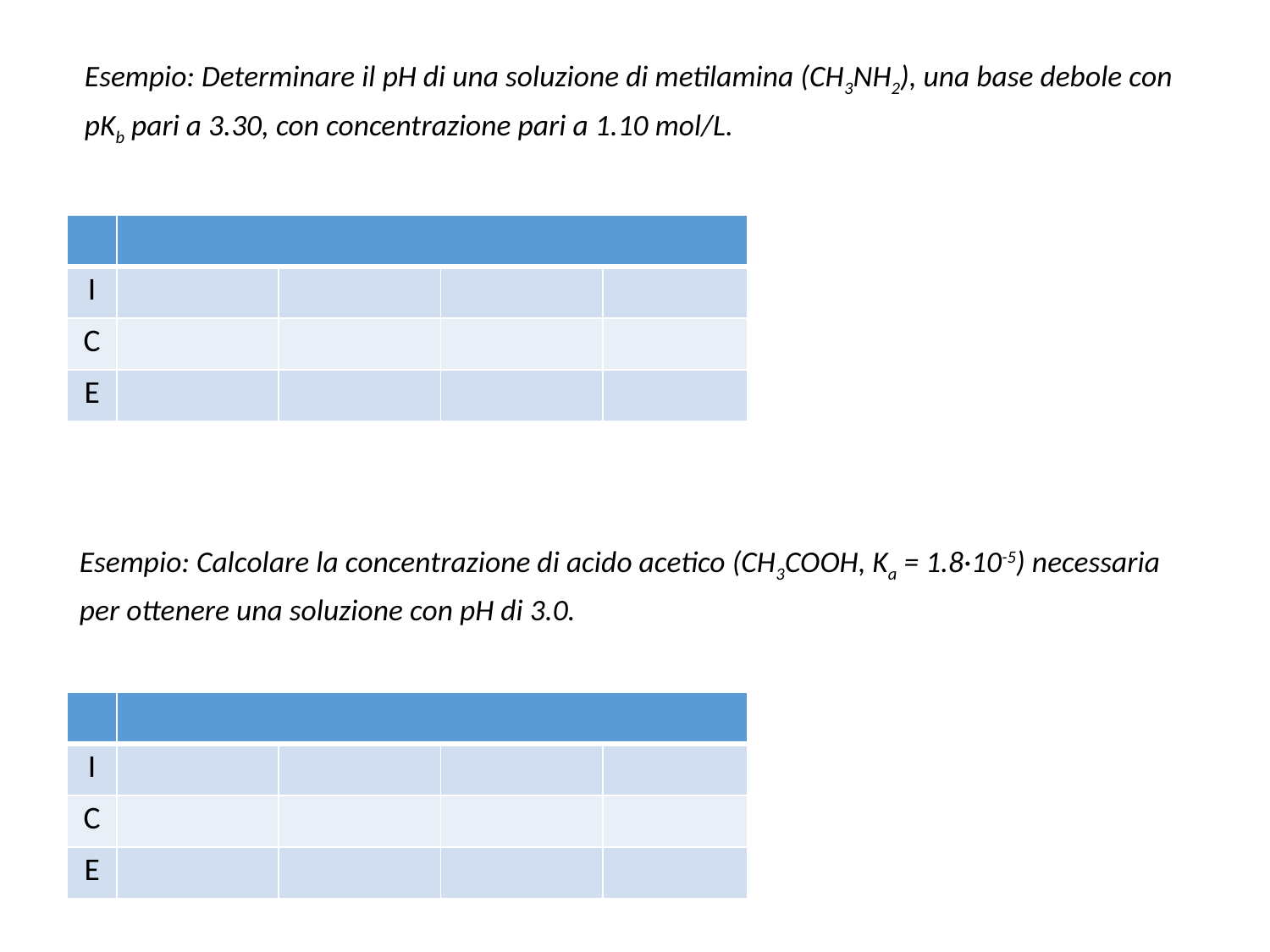

Esempio: Determinare il pH di una soluzione di metilamina (CH3NH2), una base debole con pKb pari a 3.30, con concentrazione pari a 1.10 mol/L.

|  |  |  |  |  |
| --- | --- | --- | --- | --- |
| I |  |  |  |  |
| C |  |  |  |  |
| E |  |  |  |  |
Esempio: Calcolare la concentrazione di acido acetico (CH3COOH, Ka = 1.8·10-5) necessaria per ottenere una soluzione con pH di 3.0.
|  |  |  |  |  |
| --- | --- | --- | --- | --- |
| I |  |  |  |  |
| C |  |  |  |  |
| E |  |  |  |  |